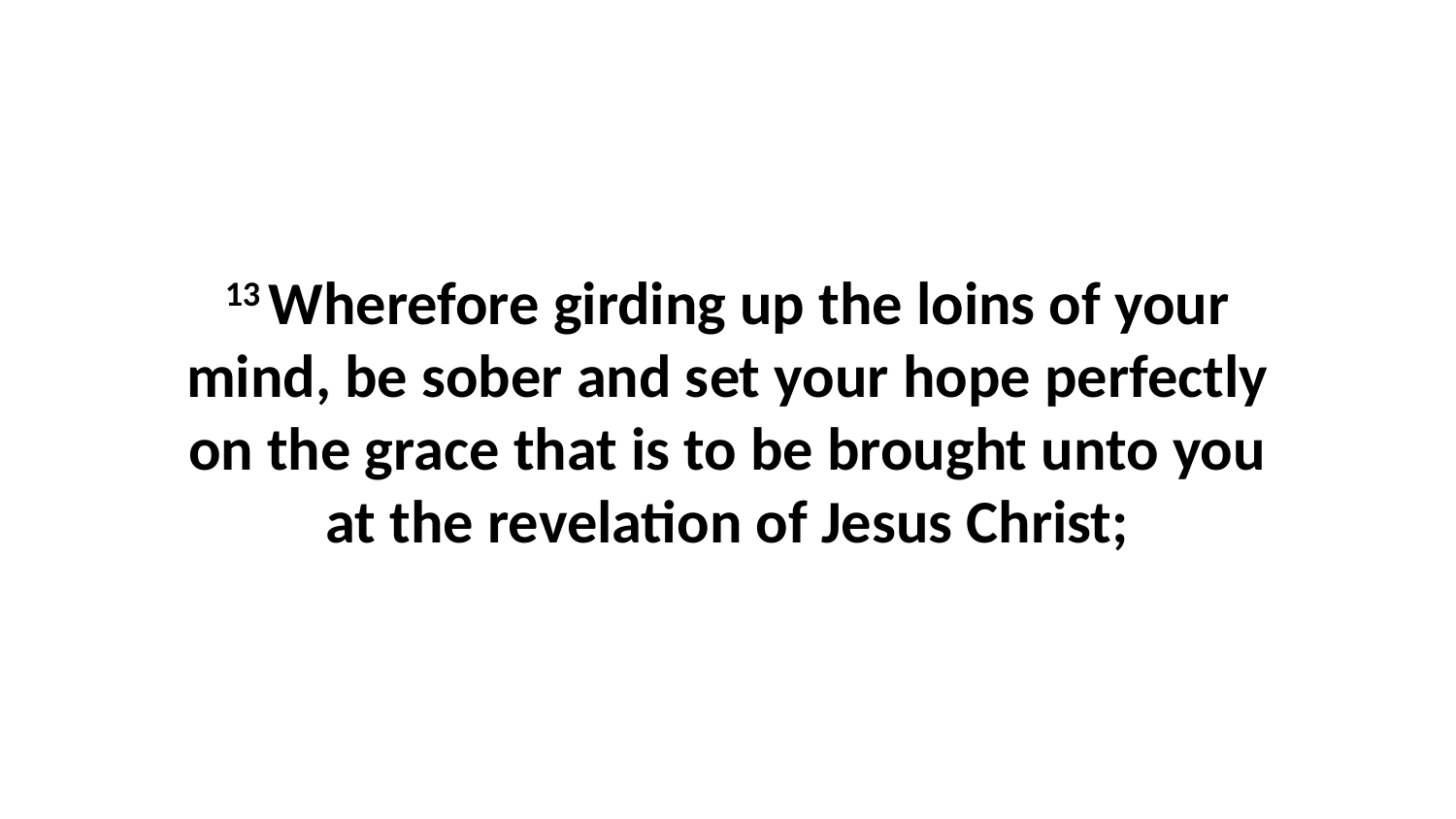

13 Wherefore girding up the loins of your mind, be sober and set your hope perfectly on the grace that is to be brought unto you at the revelation of Jesus Christ;